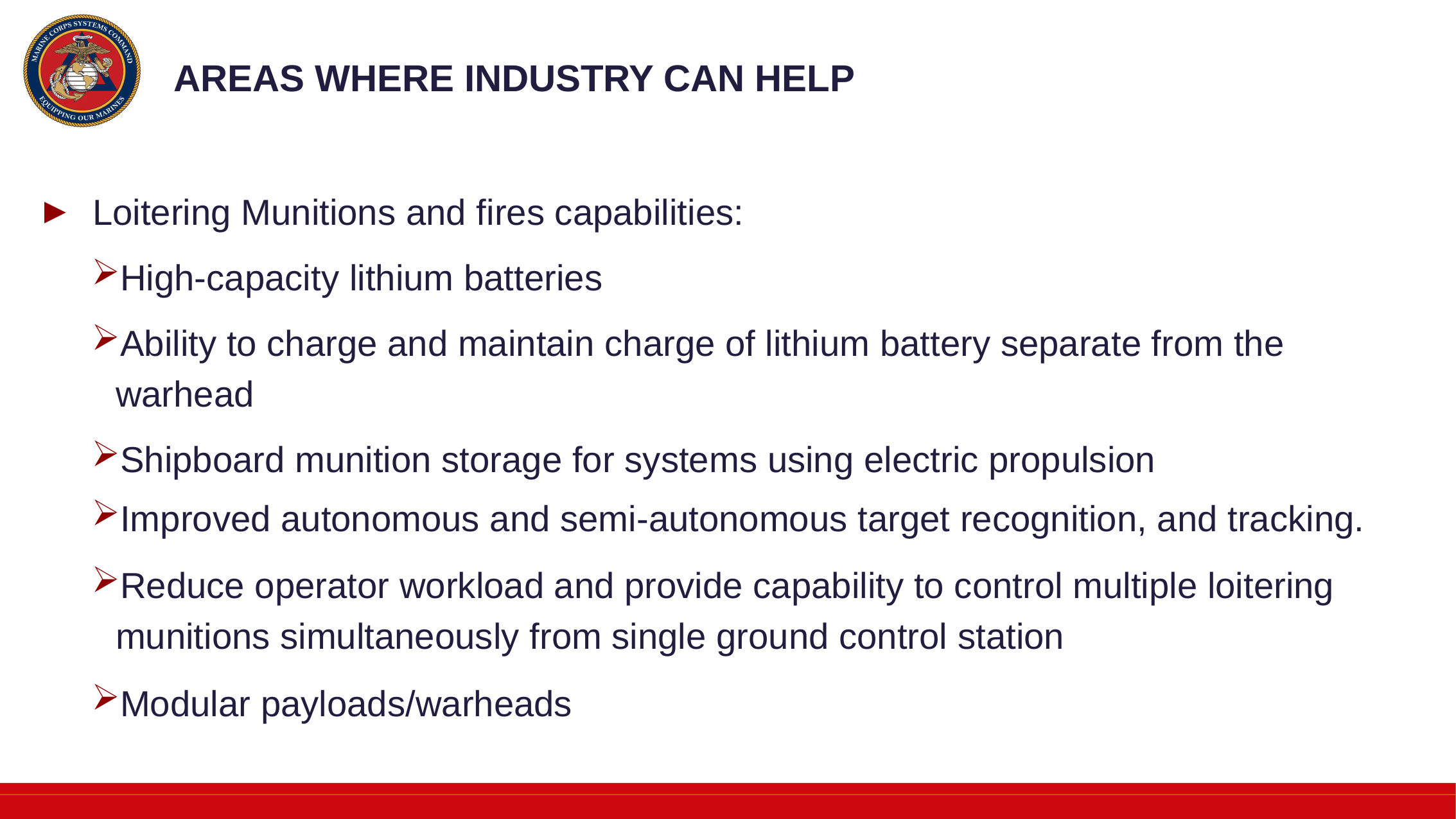

# Areas where industry can help
Loitering Munitions and fires capabilities:
High-capacity lithium batteries
Ability to charge and maintain charge of lithium battery separate from the warhead
Shipboard munition storage for systems using electric propulsion
Improved autonomous and semi-autonomous target recognition, and tracking.
Reduce operator workload and provide capability to control multiple loitering munitions simultaneously from single ground control station
Modular payloads/warheads